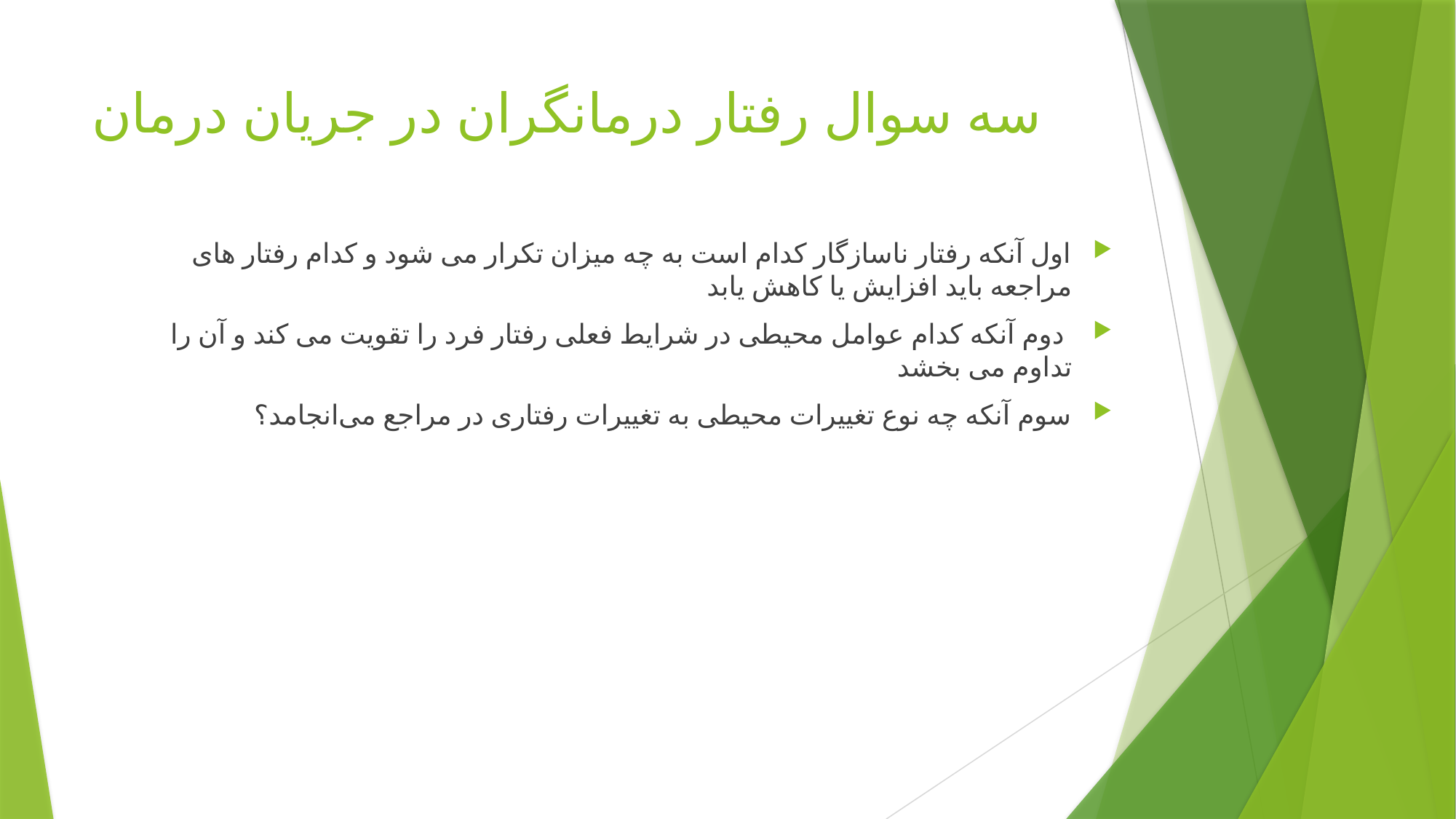

# سه سوال رفتار درمانگران در جریان درمان
اول آنکه رفتار ناسازگار کدام است به چه میزان تکرار می شود و کدام رفتار های مراجعه باید افزایش یا کاهش یابد
 دوم آنکه کدام عوامل محیطی در شرایط فعلی رفتار فرد را تقویت می کند و آن را تداوم می بخشد
سوم آنکه چه نوع تغییرات محیطی به تغییرات رفتاری در مراجع می‌انجامد؟